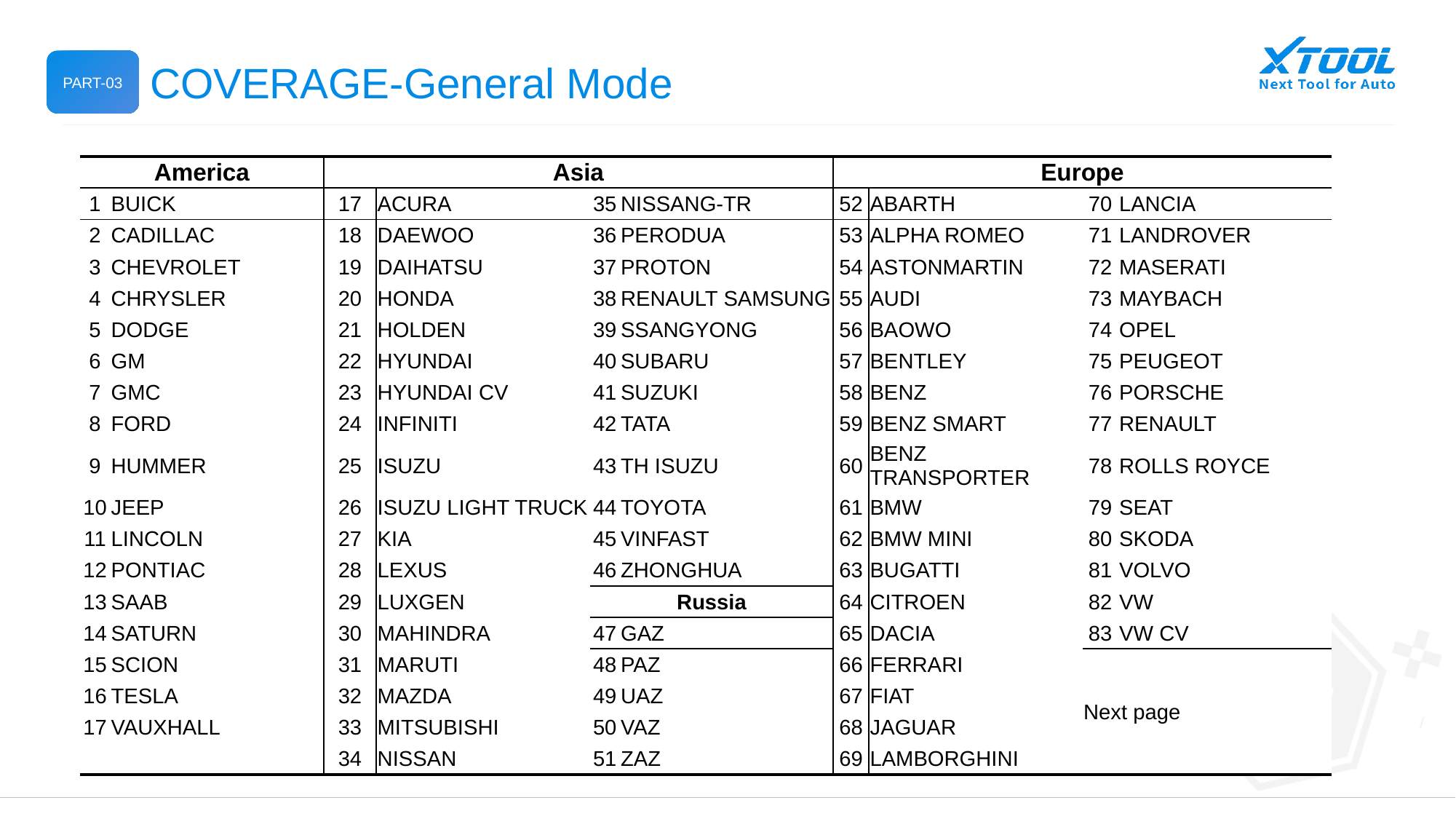

INTRODUCTION
PART-03
COVERAGE-General Mode
| America |  | Asia |  |  |  | Europe |  |  |  |
| --- | --- | --- | --- | --- | --- | --- | --- | --- | --- |
| 1 | BUICK | 17 | ACURA | 35 | NISSANG-TR | 52 | ABARTH | 70 | LANCIA |
| 2 | CADILLAC | 18 | DAEWOO | 36 | PERODUA | 53 | ALPHA ROMEO | 71 | LANDROVER |
| 3 | CHEVROLET | 19 | DAIHATSU | 37 | PROTON | 54 | ASTONMARTIN | 72 | MASERATI |
| 4 | CHRYSLER | 20 | HONDA | 38 | RENAULT SAMSUNG | 55 | AUDI | 73 | MAYBACH |
| 5 | DODGE | 21 | HOLDEN | 39 | SSANGYONG | 56 | BAOWO | 74 | OPEL |
| 6 | GM | 22 | HYUNDAI | 40 | SUBARU | 57 | BENTLEY | 75 | PEUGEOT |
| 7 | GMC | 23 | HYUNDAI CV | 41 | SUZUKI | 58 | BENZ | 76 | PORSCHE |
| 8 | FORD | 24 | INFINITI | 42 | TATA | 59 | BENZ SMART | 77 | RENAULT |
| 9 | HUMMER | 25 | ISUZU | 43 | TH ISUZU | 60 | BENZ TRANSPORTER | 78 | ROLLS ROYCE |
| 10 | JEEP | 26 | ISUZU LIGHT TRUCK | 44 | TOYOTA | 61 | BMW | 79 | SEAT |
| 11 | LINCOLN | 27 | KIA | 45 | VINFAST | 62 | BMW MINI | 80 | SKODA |
| 12 | PONTIAC | 28 | LEXUS | 46 | ZHONGHUA | 63 | BUGATTI | 81 | VOLVO |
| 13 | SAAB | 29 | LUXGEN | Russia |  | 64 | CITROEN | 82 | VW |
| 14 | SATURN | 30 | MAHINDRA | 47 | GAZ | 65 | DACIA | 83 | VW CV |
| 15 | SCION | 31 | MARUTI | 48 | PAZ | 66 | FERRARI | Next page |  |
| 16 | TESLA | 32 | MAZDA | 49 | UAZ | 67 | FIAT |  |  |
| 17 | VAUXHALL | 33 | MITSUBISHI | 50 | VAZ | 68 | JAGUAR |  |  |
|  |  | 34 | NISSAN | 51 | ZAZ | 69 | LAMBORGHINI |  |  |